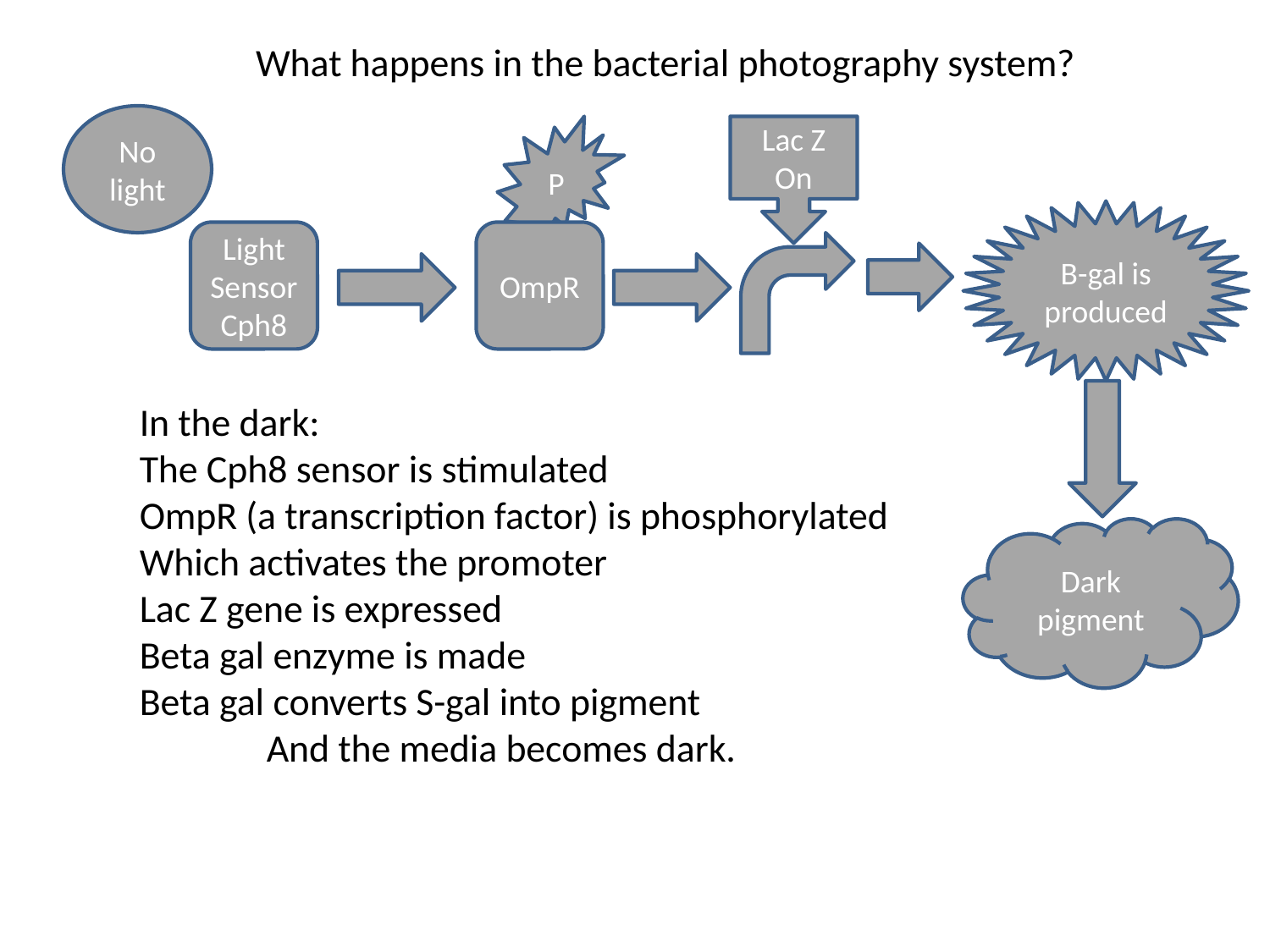

What happens in the bacterial photography system?
No light
P
Lac Z On
B-gal is produced
Light Sensor
Cph8
OmpR

In the dark:
The Cph8 sensor is stimulated
OmpR (a transcription factor) is phosphorylated
Which activates the promoter
Lac Z gene is expressed
Beta gal enzyme is made
Beta gal converts S-gal into pigment
	And the media becomes dark.

Dark pigment